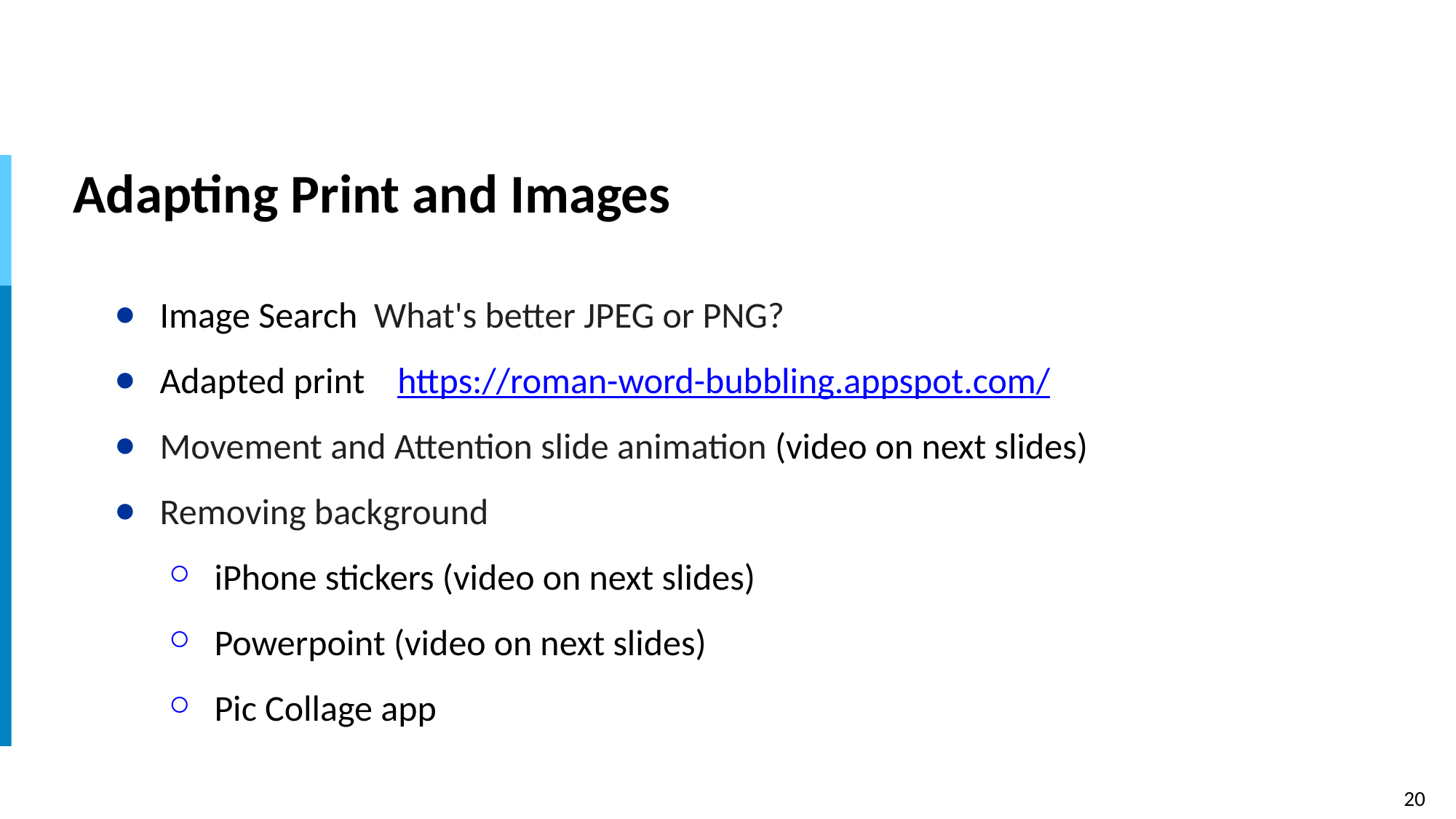

# Adapting Print and Images
Image Search  What's better JPEG or PNG?
Adapted print    https://roman-word-bubbling.appspot.com/
Movement and Attention slide animation (video on next slides)
Removing background
iPhone stickers (video on next slides)
Powerpoint (video on next slides)
Pic Collage app